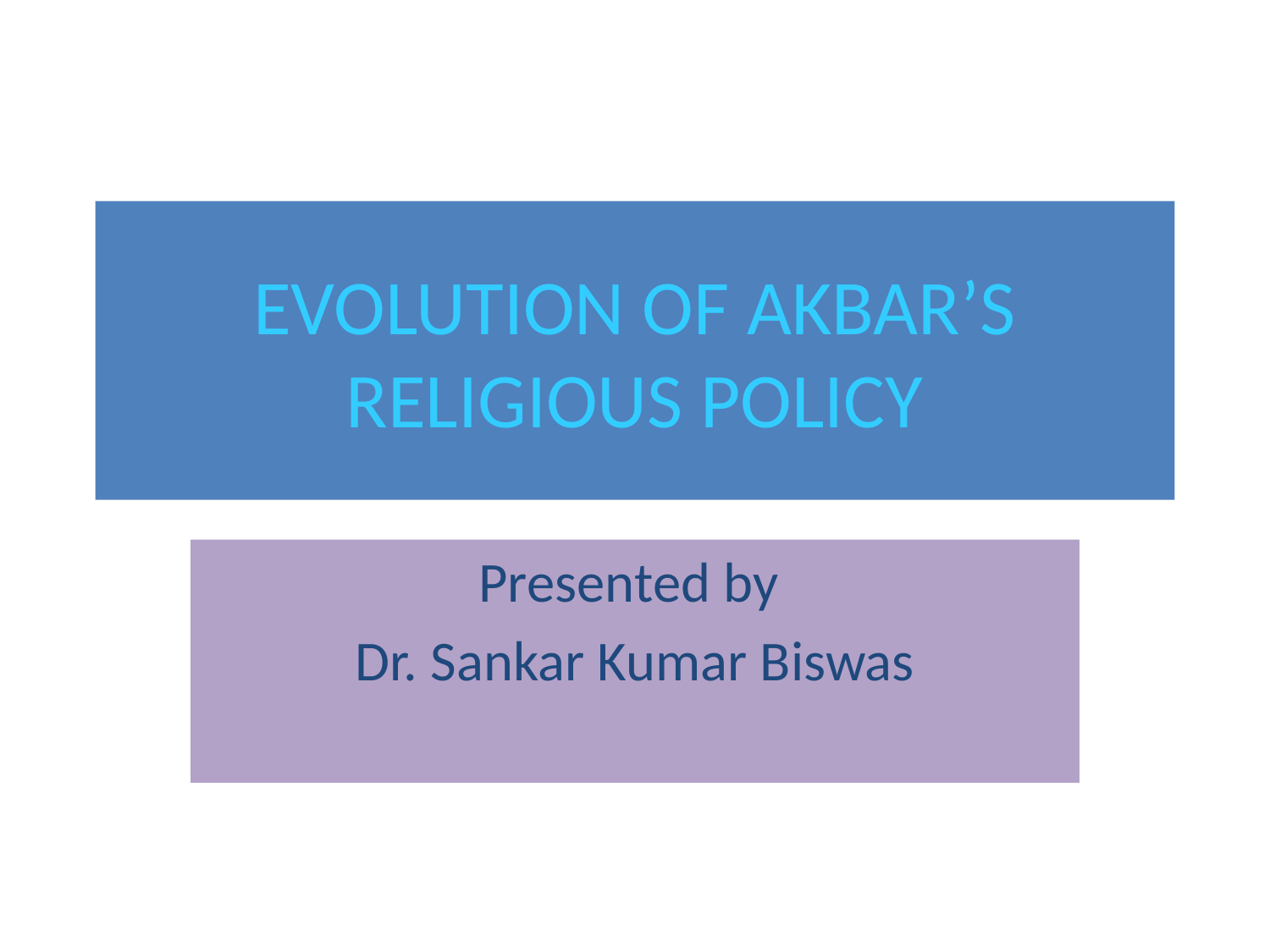

# EVOLUTION OF AKBAR’S RELIGIOUS POLICY
Presented by
Dr. Sankar Kumar Biswas